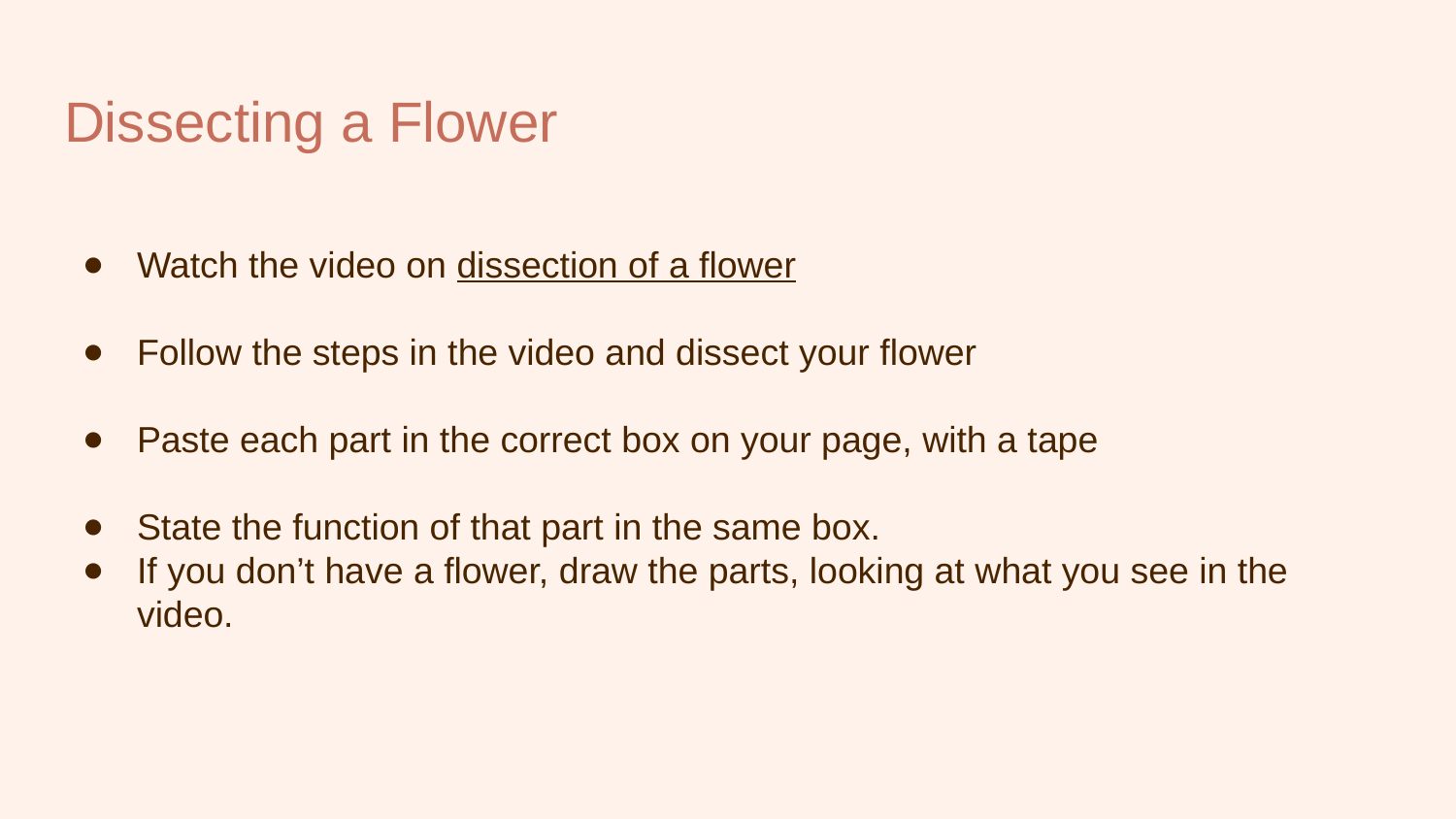

# Dissecting a Flower
Watch the video on dissection of a flower
Follow the steps in the video and dissect your flower
Paste each part in the correct box on your page, with a tape
State the function of that part in the same box.
If you don’t have a flower, draw the parts, looking at what you see in the video.